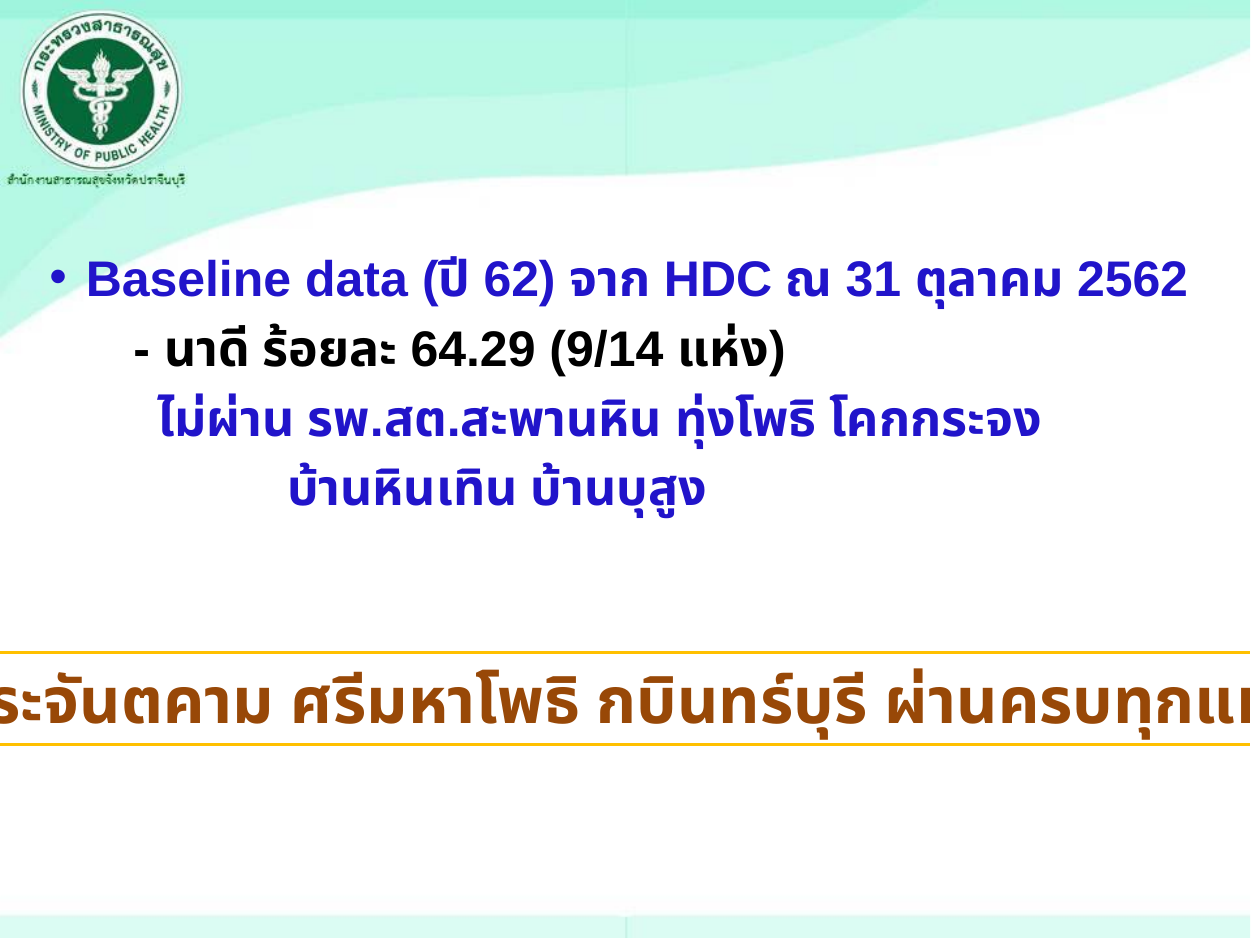

Baseline data (ปี 62) จาก HDC ณ 31 ตุลาคม 2562
      - นาดี ร้อยละ 64.29 (9/14 แห่ง)
	ไม่ผ่าน รพ.สต.สะพานหิน ทุ่งโพธิ โคกกระจง
	          บ้านหินเทิน บ้านบุสูง

ประจันตคาม ศรีมหาโพธิ กบินทร์บุรี ผ่านครบทุกแห่ง